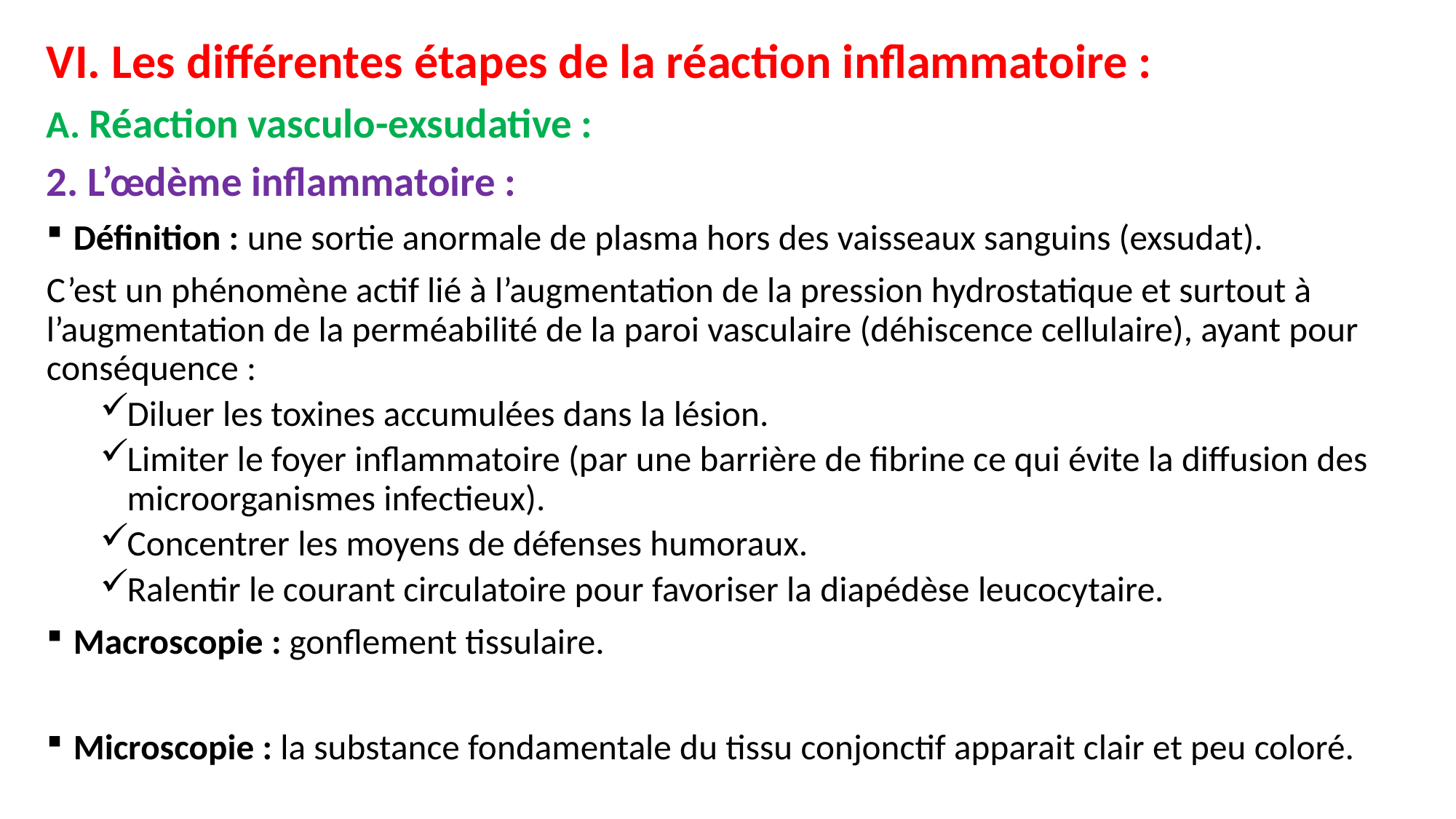

VI. Les différentes étapes de la réaction inflammatoire :
A. Réaction vasculo-exsudative :
2. L’œdème inflammatoire :
Définition : une sortie anormale de plasma hors des vaisseaux sanguins (exsudat).
C’est un phénomène actif lié à l’augmentation de la pression hydrostatique et surtout à l’augmentation de la perméabilité de la paroi vasculaire (déhiscence cellulaire), ayant pour conséquence :
Diluer les toxines accumulées dans la lésion.
Limiter le foyer inflammatoire (par une barrière de fibrine ce qui évite la diffusion des microorganismes infectieux).
Concentrer les moyens de défenses humoraux.
Ralentir le courant circulatoire pour favoriser la diapédèse leucocytaire.
Macroscopie : gonflement tissulaire.

Microscopie : la substance fondamentale du tissu conjonctif apparait clair et peu coloré.